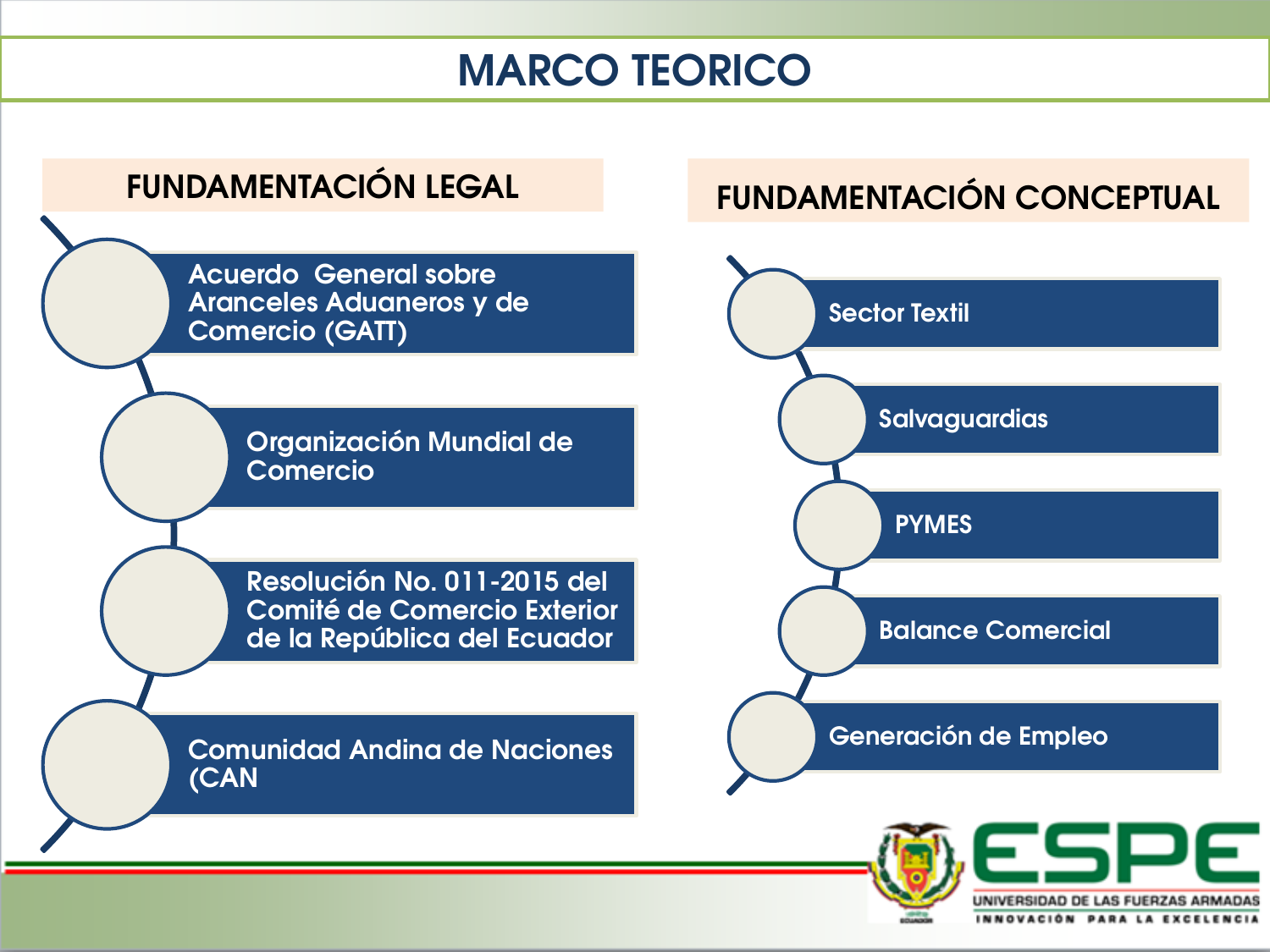

MARCO TEORICO
FUNDAMENTACIÓN CONCEPTUAL
FUNDAMENTACIÓN LEGAL
Acuerdo  General sobre Aranceles Aduaneros y de Comercio (GATT)
Organización Mundial de Comercio
Resolución No. 011-2015 del Comité de Comercio Exterior de la República del Ecuador
Comunidad Andina de Naciones (CAN
Sector Textil
Salvaguardias
PYMES
Balance Comercial
Generación de Empleo